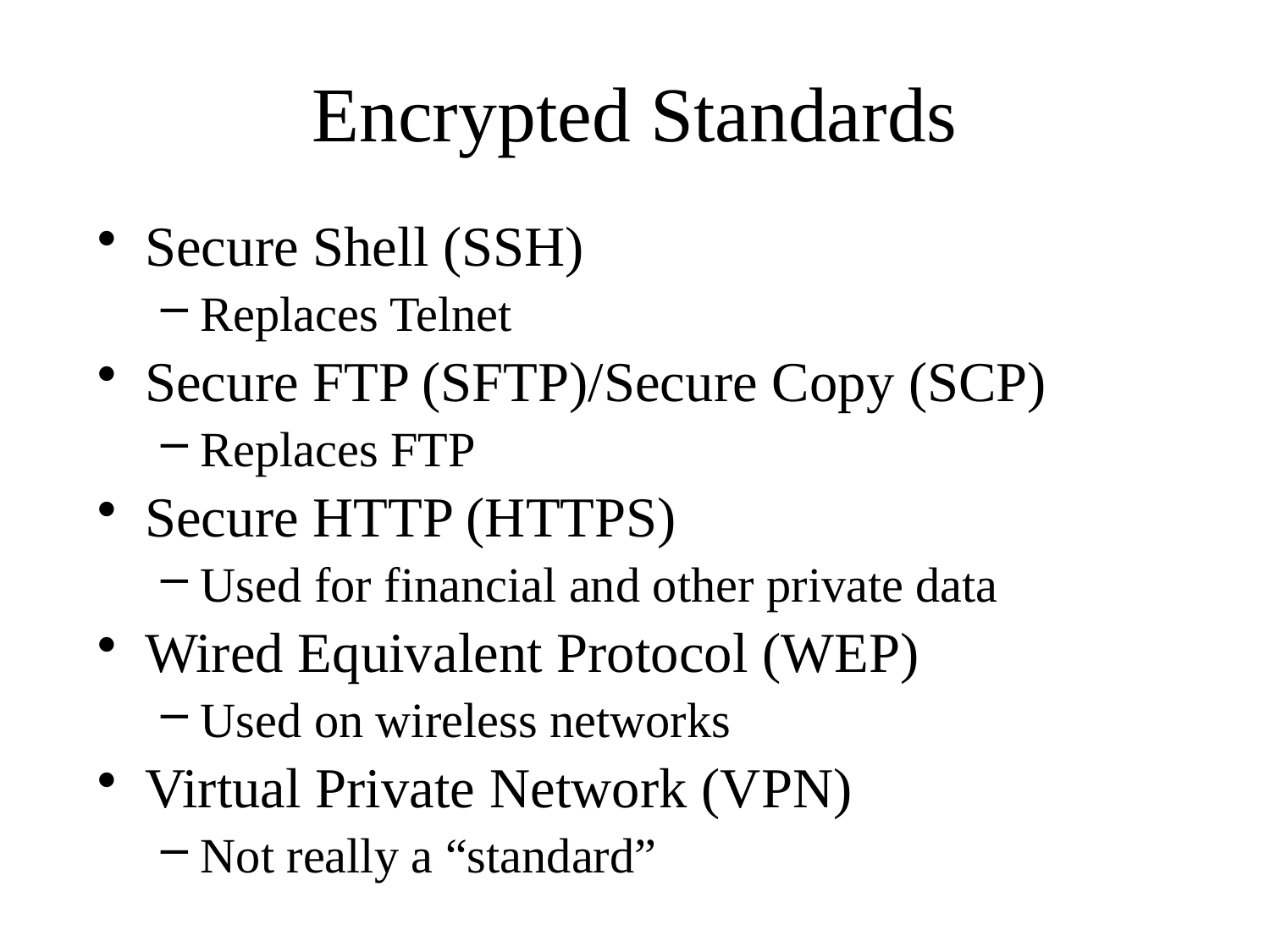

# Encrypted Standards
Secure Shell (SSH)
Replaces Telnet
Secure FTP (SFTP)/Secure Copy (SCP)
Replaces FTP
Secure HTTP (HTTPS)
Used for financial and other private data
Wired Equivalent Protocol (WEP)
Used on wireless networks
Virtual Private Network (VPN)
Not really a “standard”